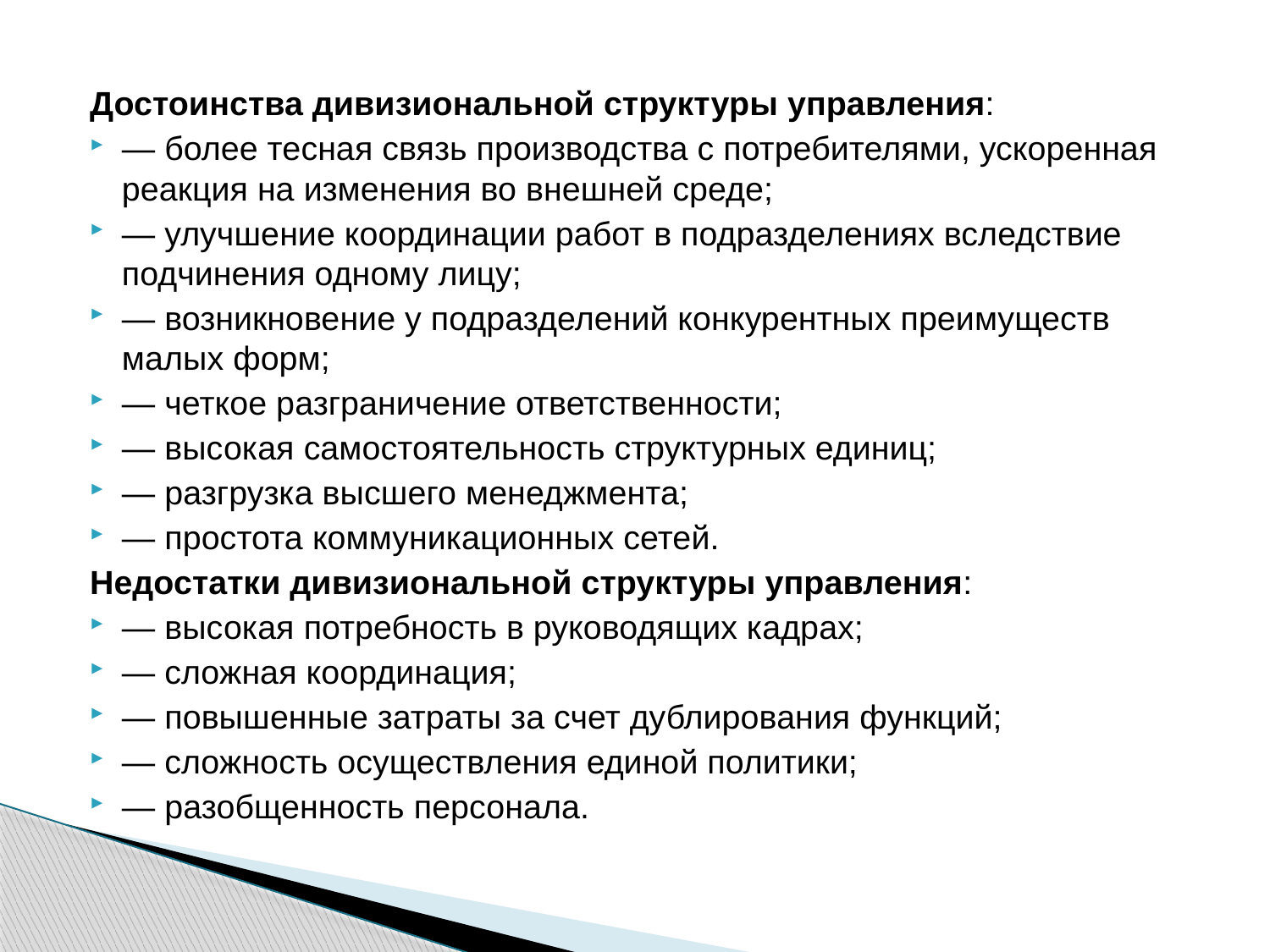

Достоинства дивизиональной структуры управления:
— более тесная связь производства с потребителями, ускоренная реакция на изменения во внешней среде;
— улучшение координации работ в подразделениях вследствие подчинения одному лицу;
— возникновение у подразделений конкурентных преимуществ малых форм;
— четкое разграничение ответственности;
— высокая самостоятельность структурных единиц;
— разгрузка высшего менеджмента;
— простота коммуникационных сетей.
Недостатки дивизиональной структуры управления:
— высокая потребность в руководящих кадрах;
— сложная координация;
— повышенные затраты за счет дублирования функций;
— сложность осуществления единой политики;
— разобщенность персонала.